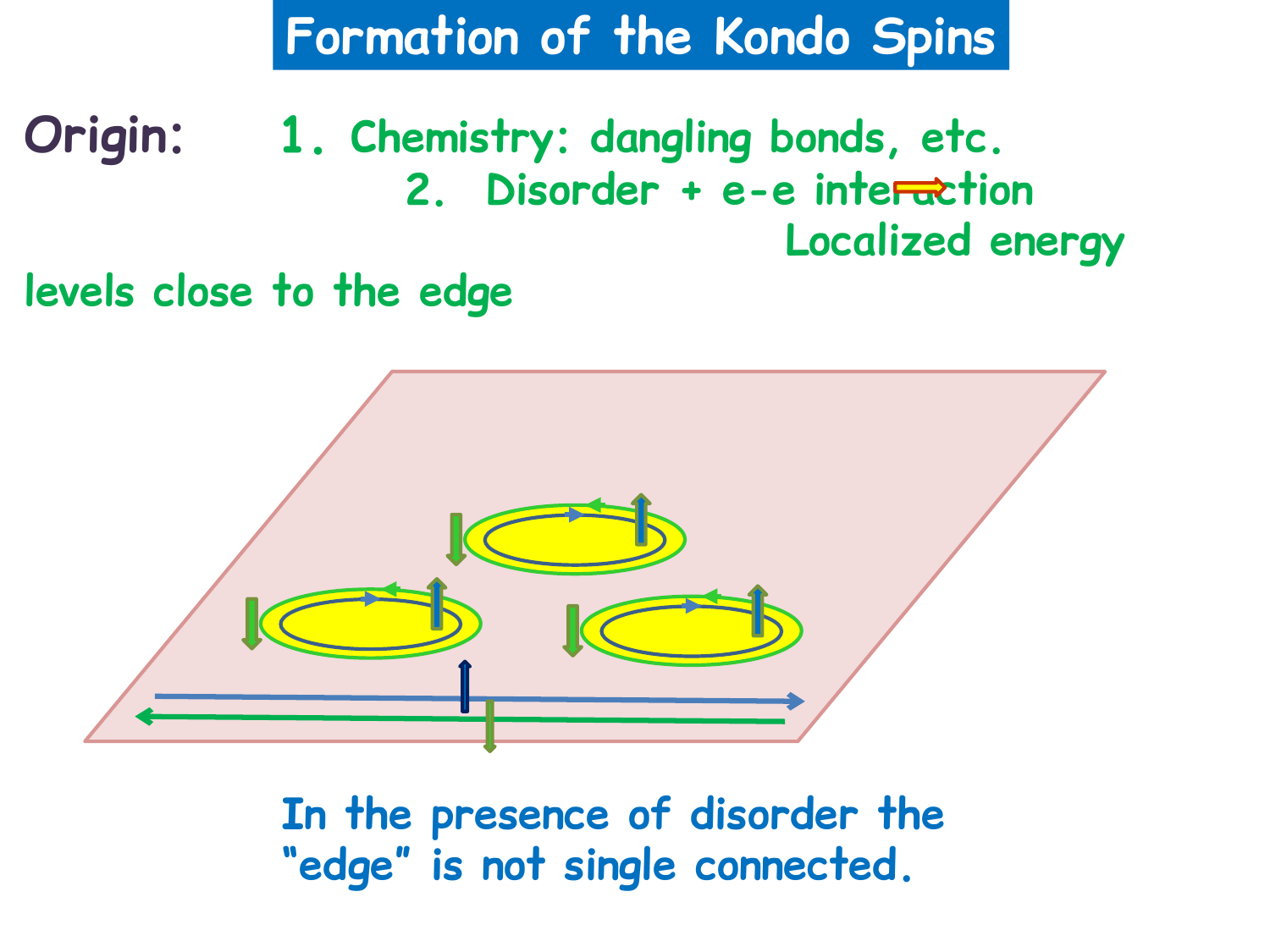

Formation of the Kondo Spins
Origin:	1. Chemistry: dangling bonds, etc.
			2.  Disorder + e-e interaction          						Localized energy levels close to the edge

In the presence of disorder the “edge” is not single connected.